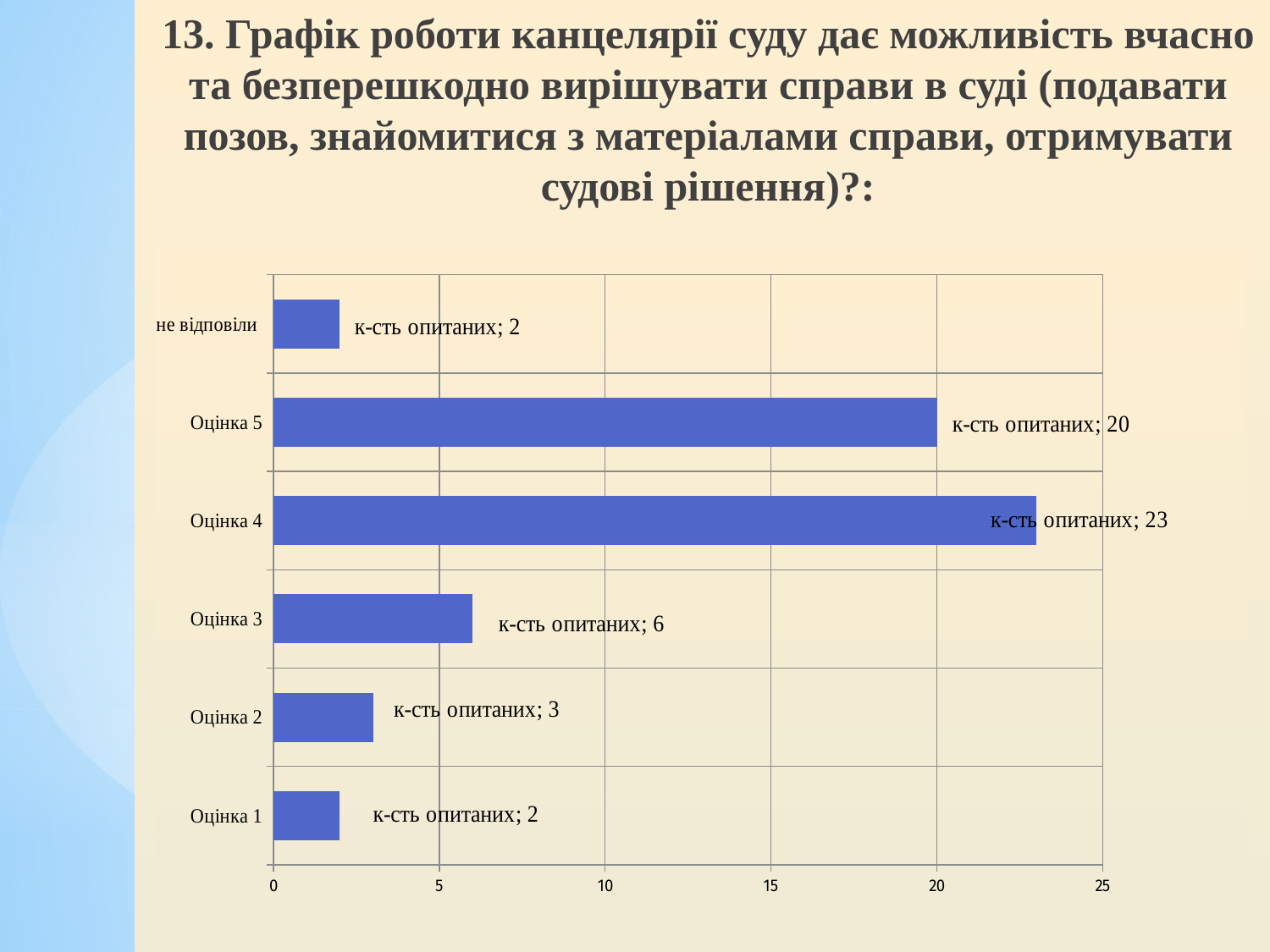

13. Графік роботи канцелярії суду дає можливість вчасно та безперешкодно вирішувати справи в суді (подавати позов, знайомитися з матеріалами справи, отримувати судові рішення)?:

### Chart

| Category | к-сть опитаних |
|---|---|
| Оцінка 1 | 2.0 |
| Оцінка 2 | 3.0 |
| Оцінка 3 | 6.0 |
| Оцінка 4 | 23.0 |
| Оцінка 5 | 20.0 |
| не відповіли  | 2.0 |